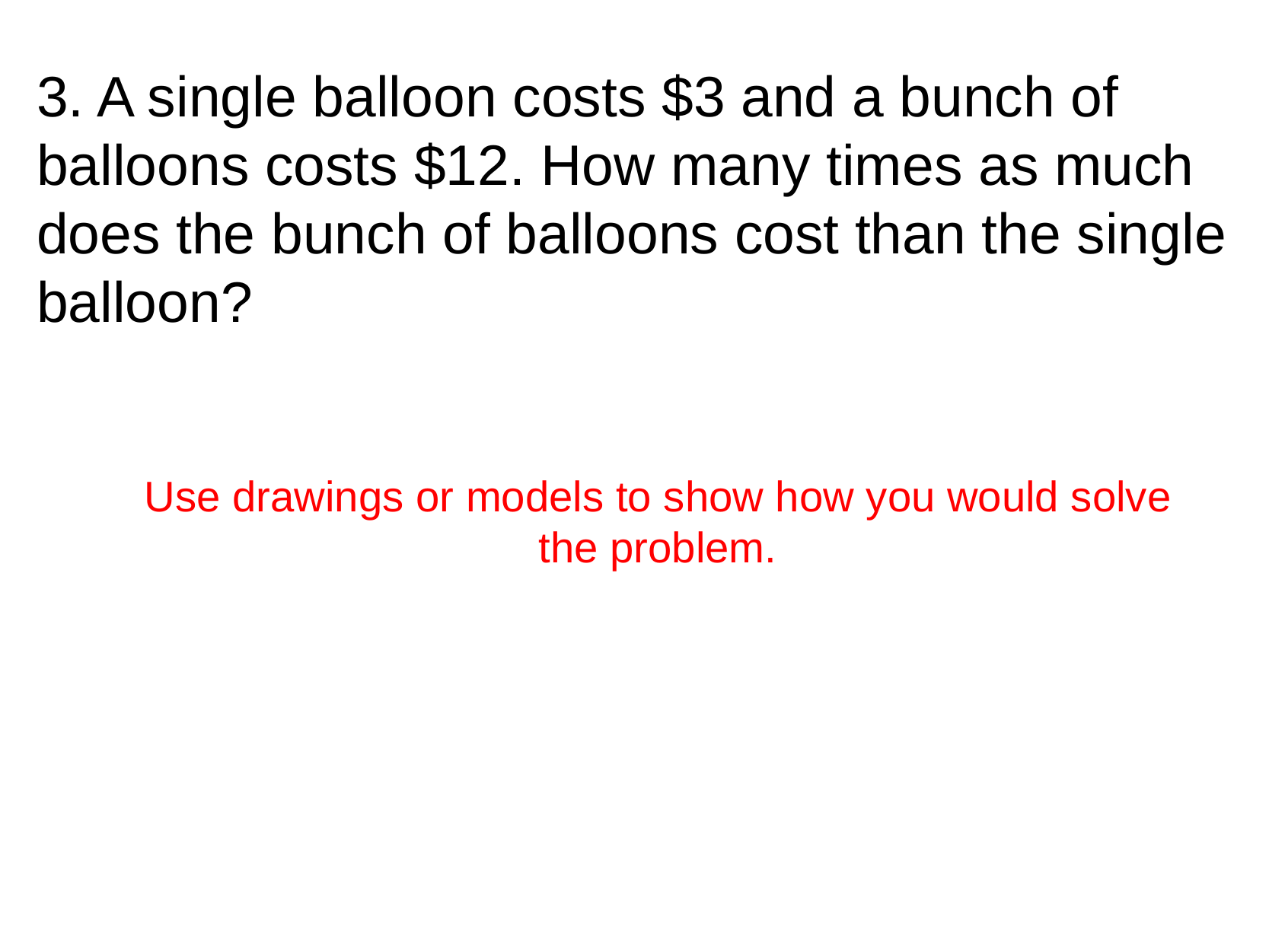

3. A single balloon costs $3 and a bunch of balloons costs $12. How many times as much does the bunch of balloons cost than the single balloon?
Use drawings or models to show how you would solve the problem.